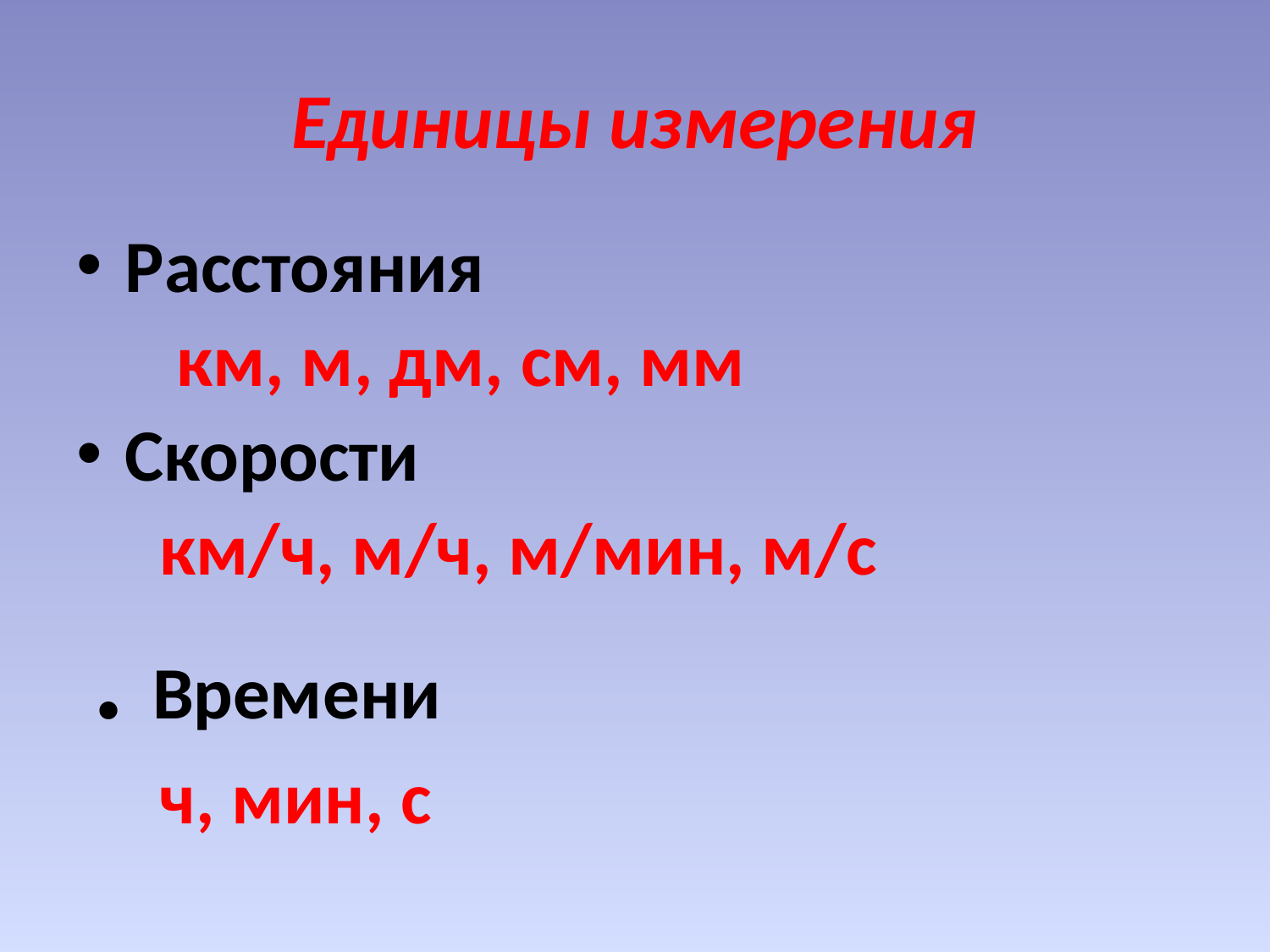

# Единицы измерения
Расстояния
      км, м, дм, см, мм
Скорости
     км/ч, м/ч, м/мин, м/с
 . Времени
     ч, мин, с